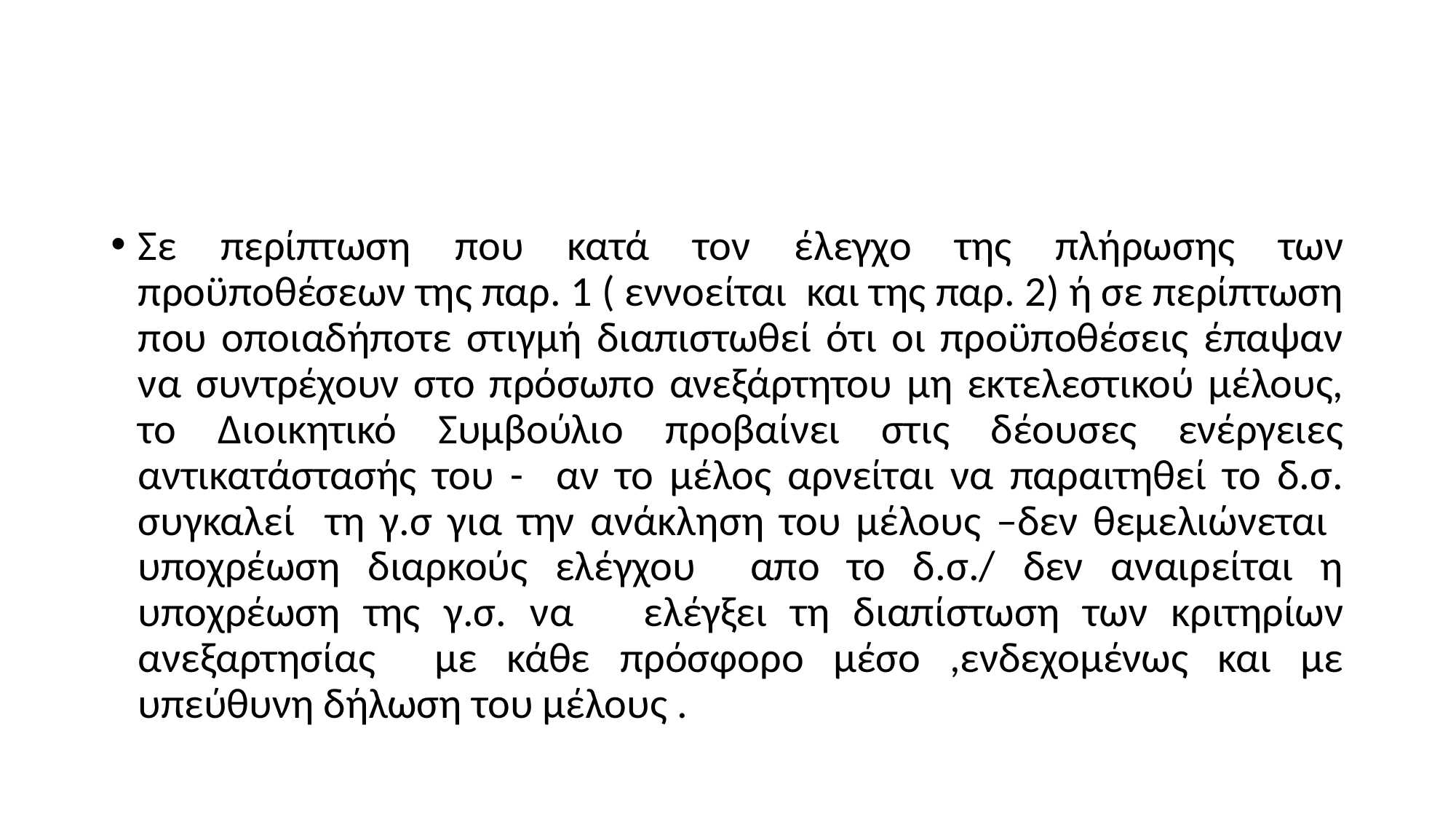

#
Σε περίπτωση που κατά τον έλεγχο της πλήρωσης των προϋποθέσεων της παρ. 1 ( εννοείται  και της παρ. 2) ή σε περίπτωση που οποιαδήποτε στιγμή διαπιστωθεί ότι οι προϋποθέσεις έπαψαν να συντρέχουν στο πρόσωπο ανεξάρτητου μη εκτελεστικού μέλους, το Διοικητικό Συμβούλιο προβαίνει στις δέουσες ενέργειες αντικατάστασής του -  αν το μέλος αρνείται να παραιτηθεί το δ.σ. συγκαλεί  τη γ.σ για την ανάκληση του μέλους –δεν θεμελιώνεται  υποχρέωση διαρκούς ελέγχου  απο το δ.σ./ δεν αναιρείται η υποχρέωση της γ.σ. να   ελέγξει τη διαπίστωση των κριτηρίων ανεξαρτησίας  με κάθε πρόσφορο μέσο ,ενδεχομένως και με υπεύθυνη δήλωση του μέλους .